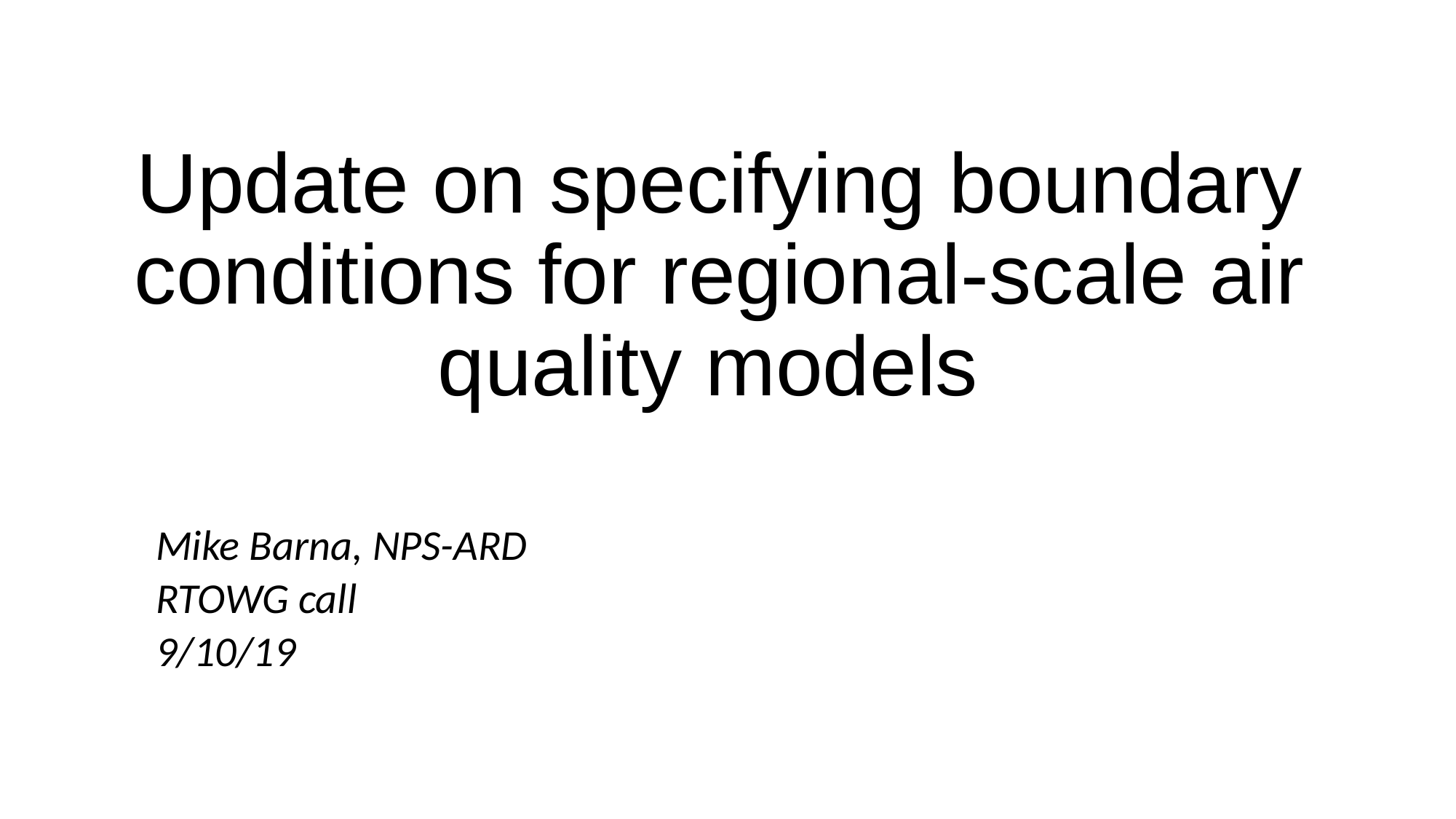

# Update on specifying boundary conditions for regional-scale air quality models
Mike Barna, NPS-ARD
RTOWG call
9/10/19